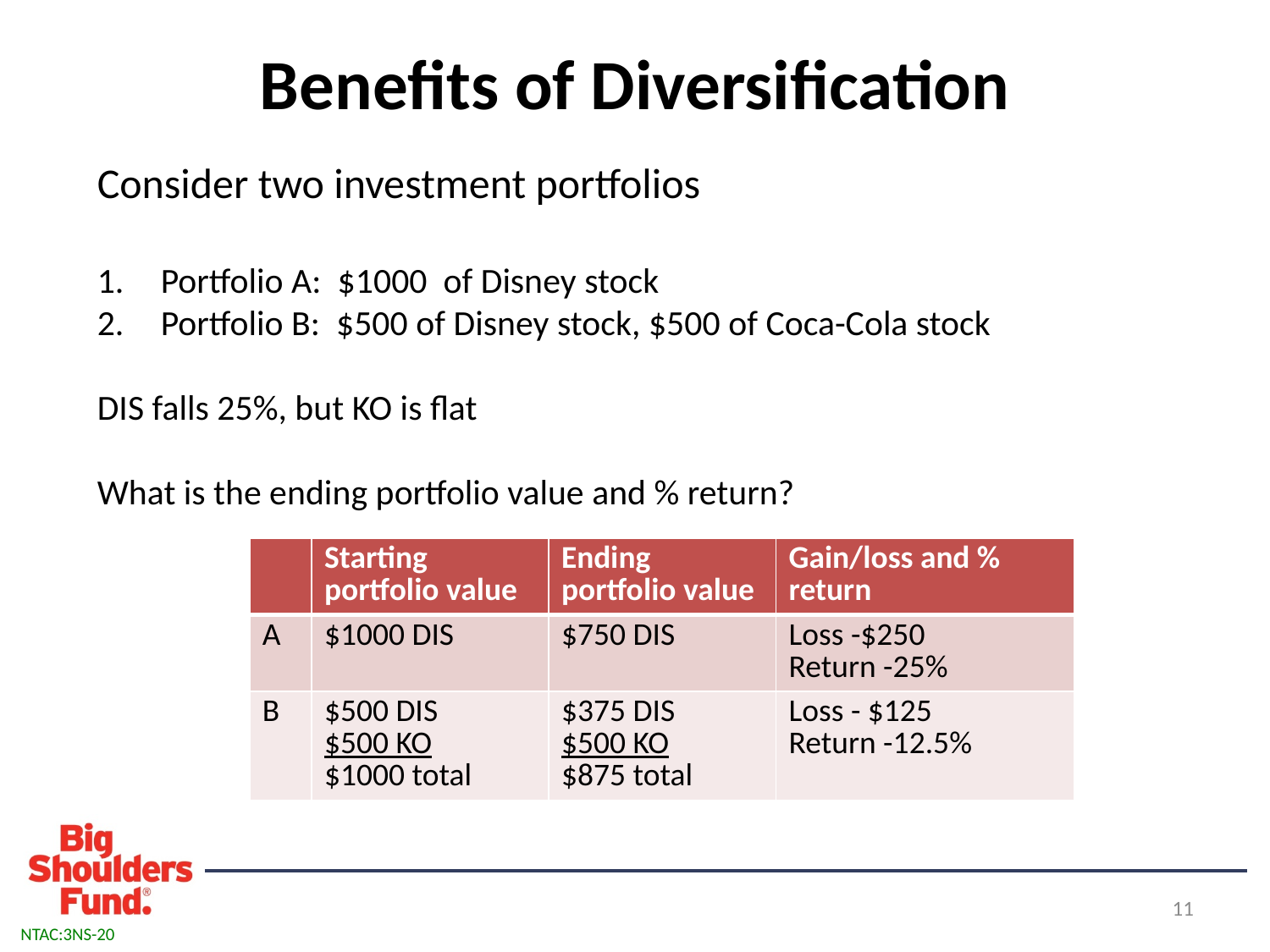

# Benefits of Diversification
Consider two investment portfolios

Portfolio A:  $1000  of Disney stock
Portfolio B:  $500 of Disney stock, $500 of Coca-Cola stock

DIS falls 25%, but KO is flat

What is the ending portfolio value and % return?
|  | Starting portfolio value | Ending portfolio value | Gain/loss and % return |
| --- | --- | --- | --- |
| A | $1000 DIS | $750 DIS | Loss -$250 Return -25% |
| B | $500 DIS $500 KO $1000 total | $375 DIS $500 KO $875 total | Loss - $125 Return -12.5% |
11